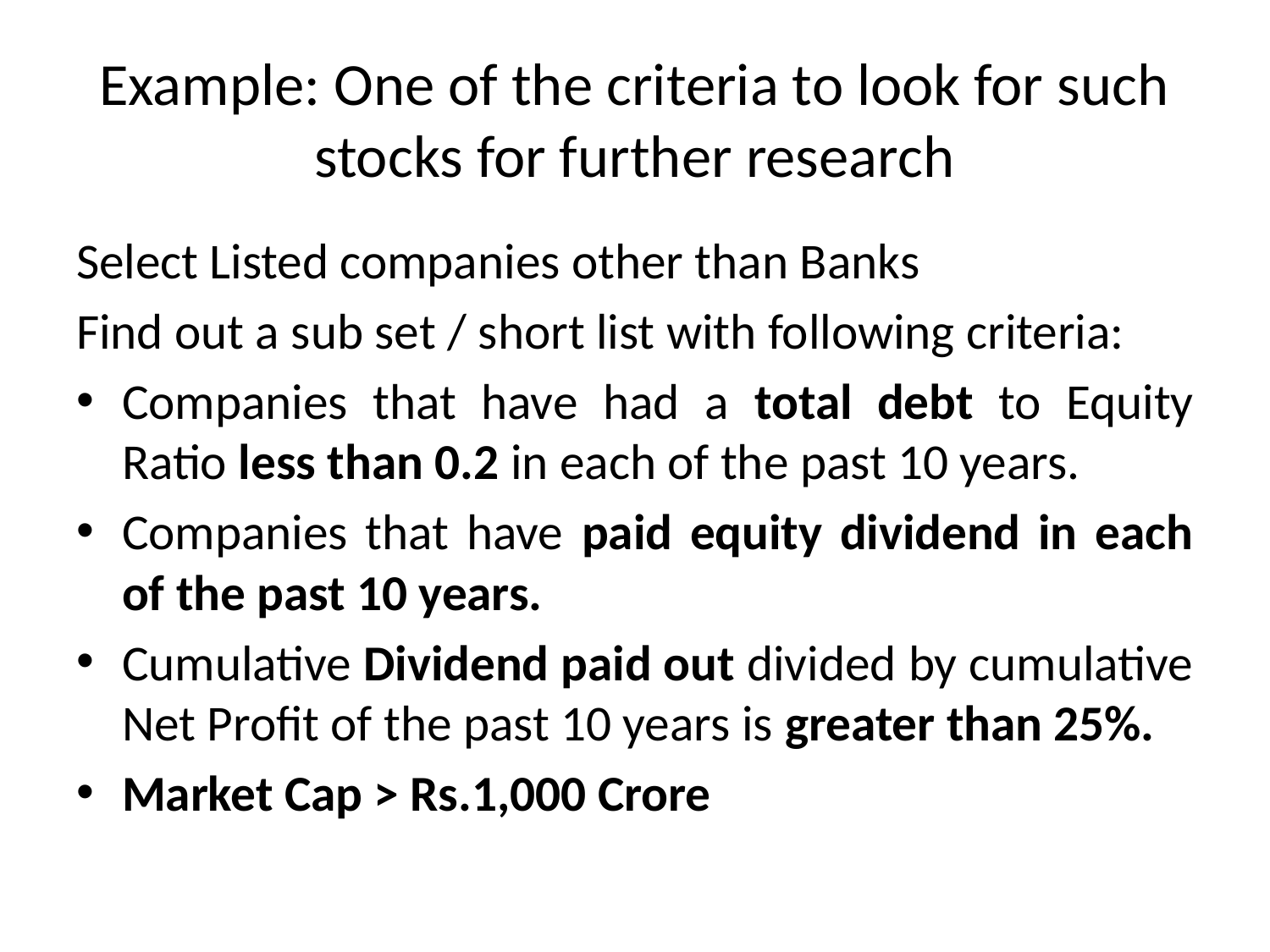

# Example: One of the criteria to look for such stocks for further research
Select Listed companies other than Banks
Find out a sub set / short list with following criteria:
Companies that have had a total debt to Equity Ratio less than 0.2 in each of the past 10 years.
Companies that have paid equity dividend in each of the past 10 years.
Cumulative Dividend paid out divided by cumulative Net Profit of the past 10 years is greater than 25%.
Market Cap > Rs.1,000 Crore